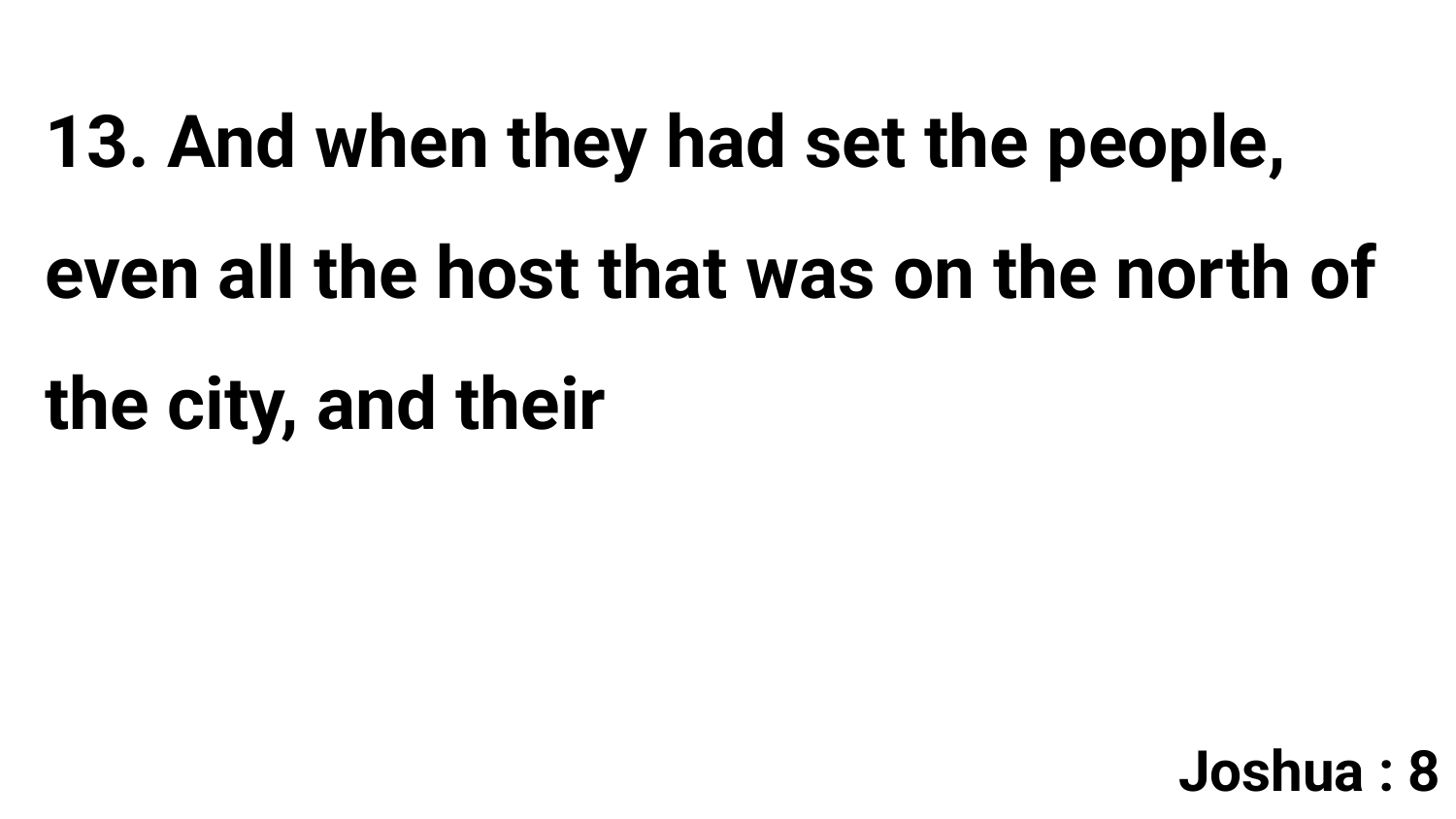

13. And when they had set the people, even all the host that was on the north of the city, and their
Joshua : 8